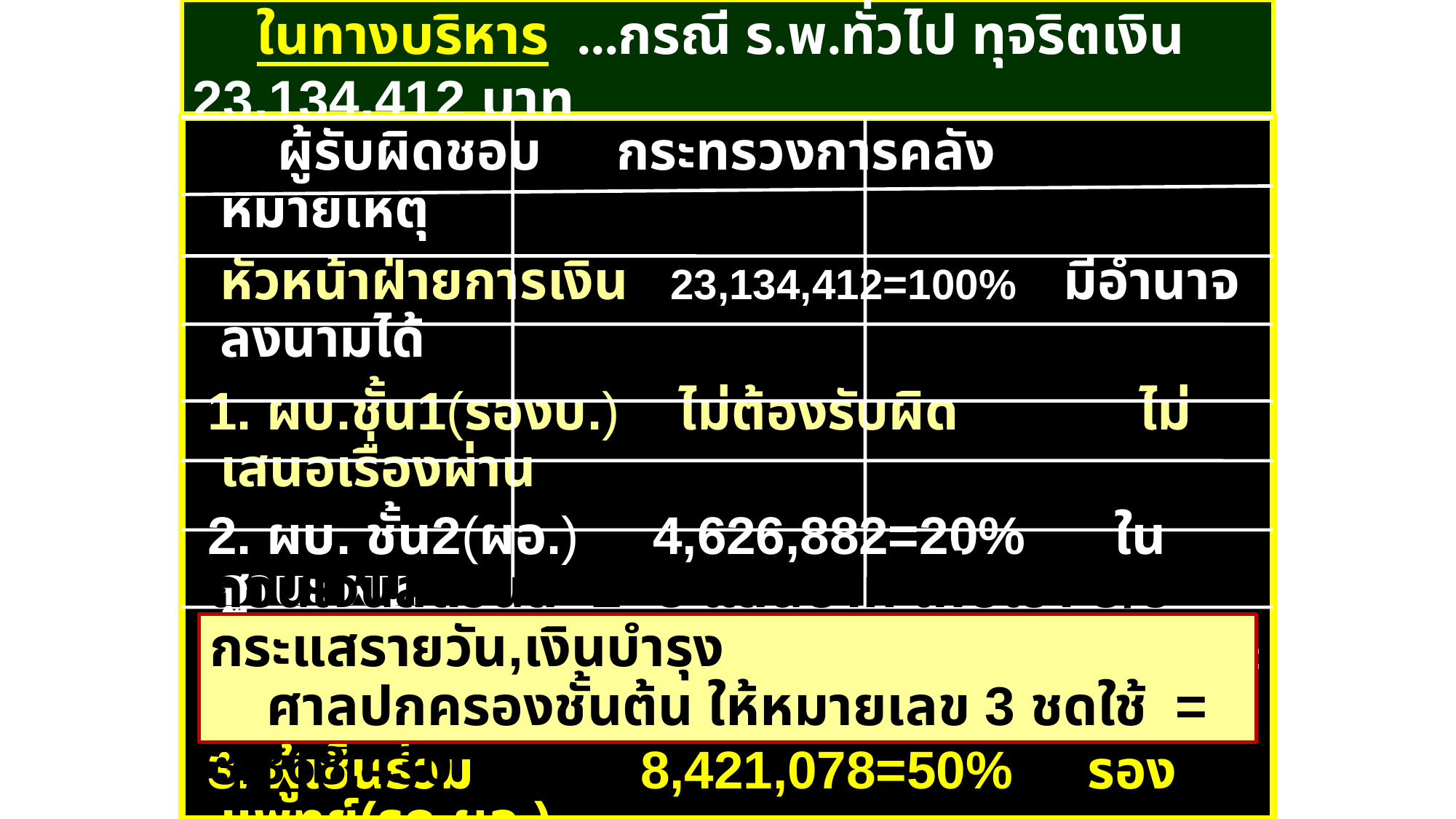

# ในทางบริหาร  ...กรณี ร.พ.ทั่วไป ทุจริตเงิน 23,134,412 บาท

      ผู้รับผิดชอบ	     กระทรวงการคลัง            หมายเหตุ
  หัวหน้าฝ่ายการเงิน   23,134,412=100%    มีอำนาจลงนามได้
 1. ผบ.ชั้น1(รองบ.)    ไม่ต้องรับผิด             ไม่เสนอเรื่องผ่าน
 2. ผบ. ชั้น2(ผอ.)     4,626,882=20%      ในฐานะ ผบ.
   -ผบ. ชั้น2(ผอ.)     3,146,127=50%      ในฐานะผู้ร่วมลงนาม
 3. ผู้เซ็นร่วม            8,421,078=50%     รองแพทย์(รก.ผอ.)
   รวม 1+2+3         16,194,087=100%  รัฐเสียหาย 6,940,325 บ.

ถอนเงินสดวันละ 2- 8 แสนบาท เพื่อเข้า บ/ช กระแสรายวัน,เงินบำรุง
    ศาลปกครองชั้นต้น ให้หมายเลข 3 ชดใช้  = 3,368,430 บ.